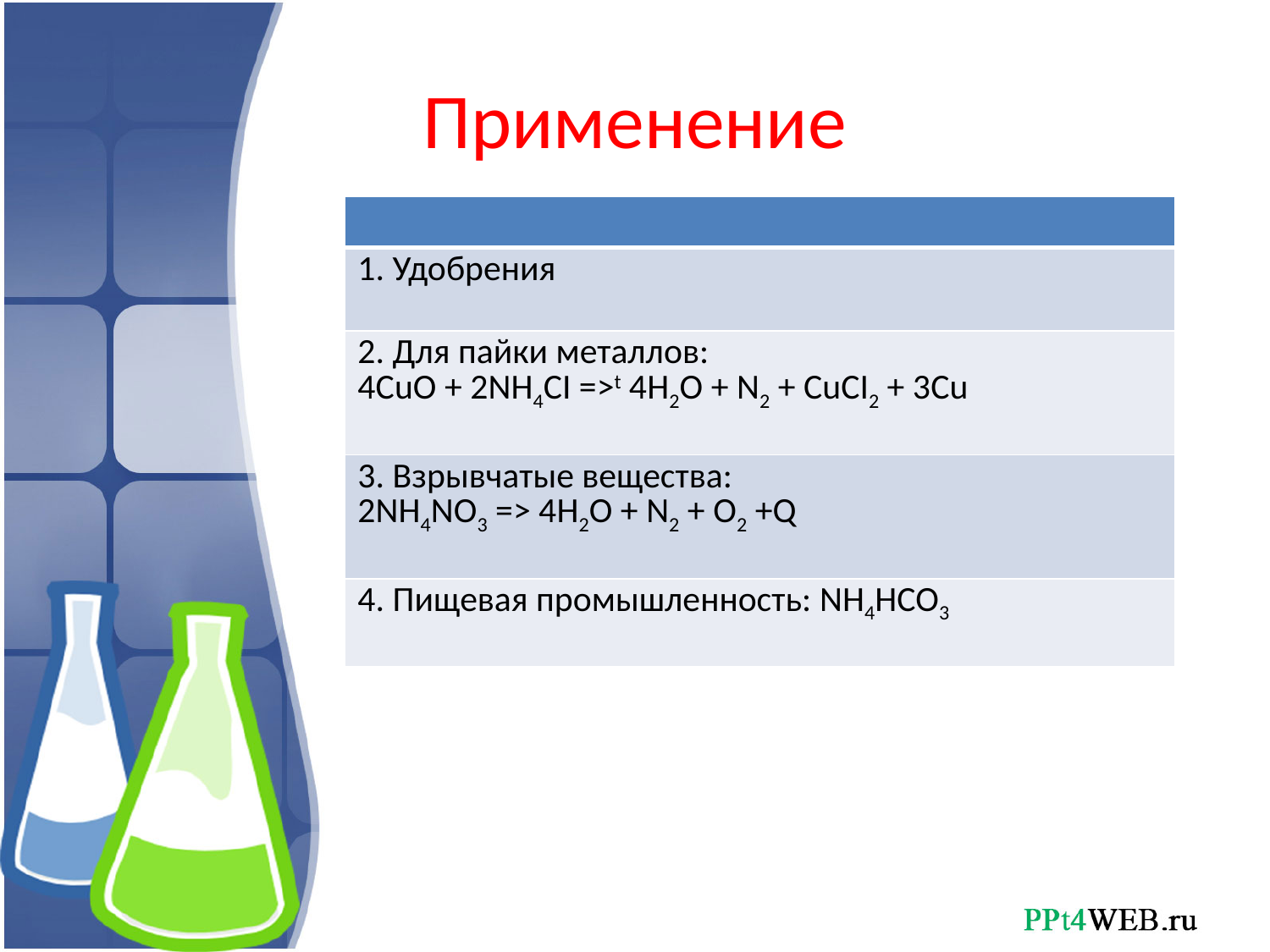

# Применение
|  |
| --- |
| 1. Удобрения |
| 2. Для пайки металлов: 4CuO + 2NH4CI =>t 4H2O + N2 + CuCI2 + 3Cu |
| 3. Взрывчатые вещества: 2NH4NO3 => 4H2O + N2 + O2 +Q |
| 4. Пищевая промышленность: NH4HCO3 |